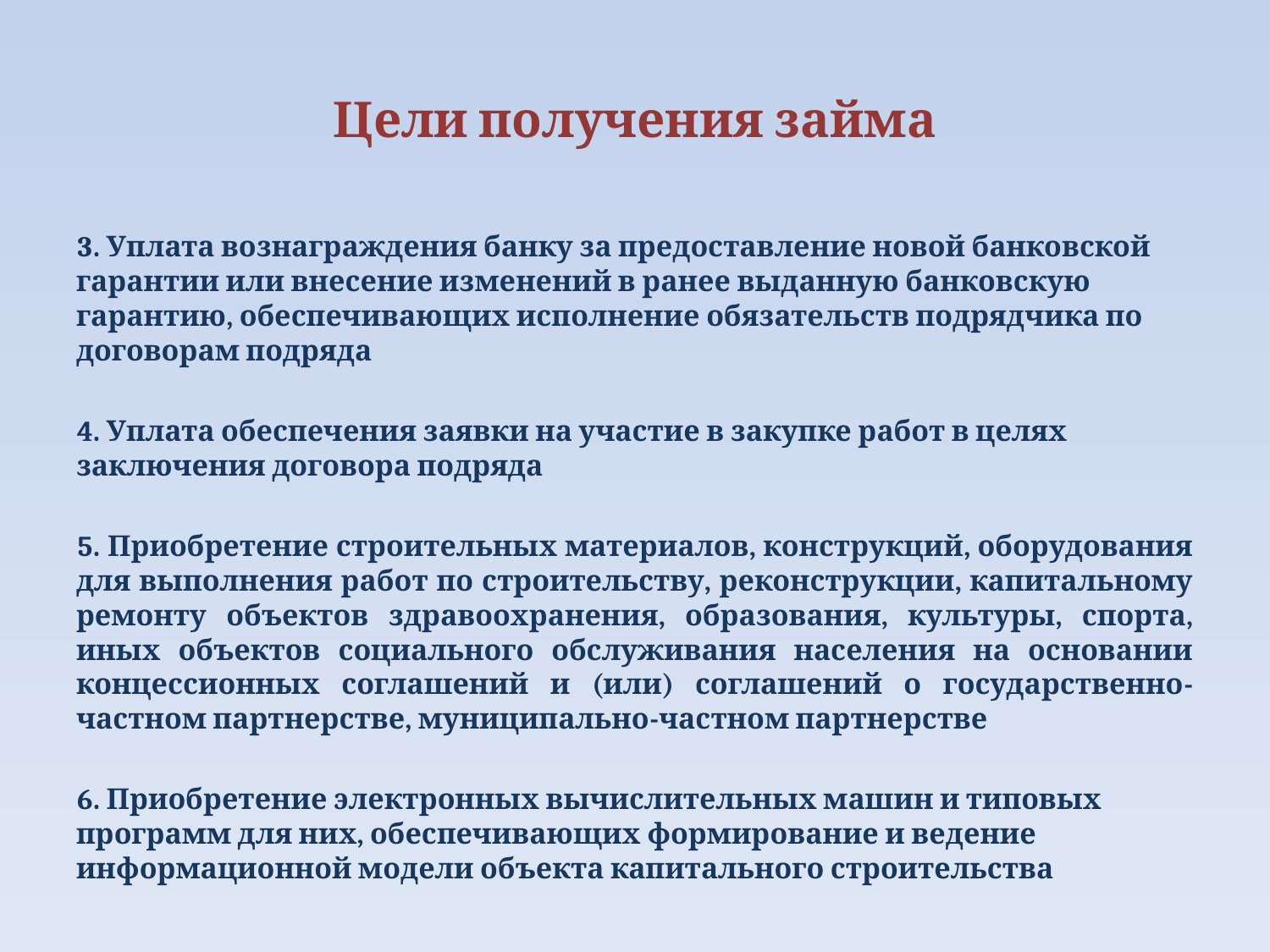

# Цели получения займа
3. Уплата вознаграждения банку за предоставление новой банковской гарантии или внесение изменений в ранее выданную банковскую гарантию, обеспечивающих исполнение обязательств подрядчика по договорам подряда

4. Уплата обеспечения заявки на участие в закупке работ в целях заключения договора подряда

5. Приобретение строительных материалов, конструкций, оборудования для выполнения работ по строительству, реконструкции, капитальному ремонту объектов здравоохранения, образования, культуры, спорта, иных объектов социального обслуживания населения на основании концессионных соглашений и (или) соглашений о государственно-частном партнерстве, муниципально-частном партнерстве

6. Приобретение электронных вычислительных машин и типовых программ для них, обеспечивающих формирование и ведение информационной модели объекта капитального строительства